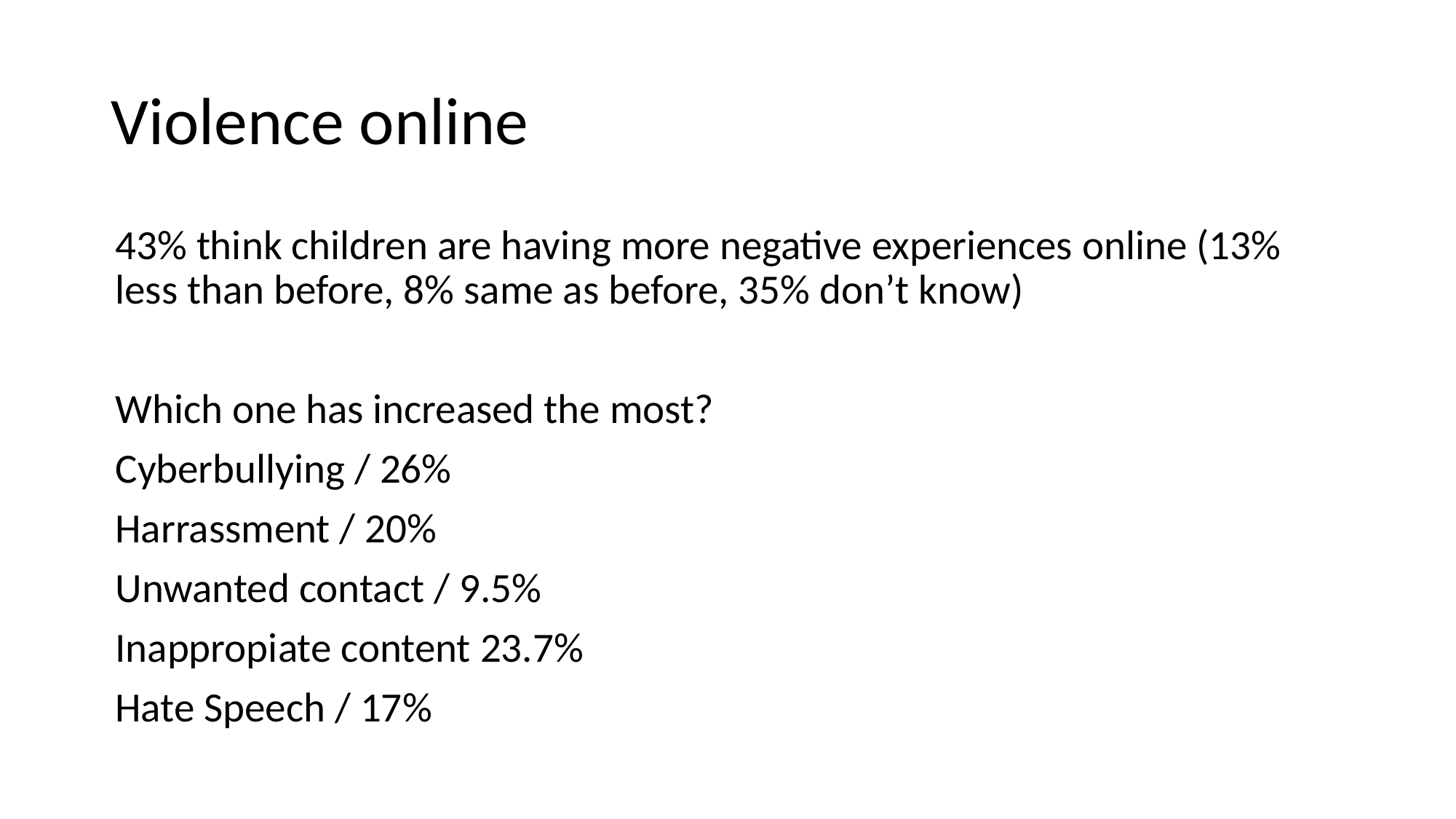

# Violence online
43% think children are having more negative experiences online (13% less than before, 8% same as before, 35% don’t know)

Which one has increased the most?
Cyberbullying / 26%
Harrassment / 20%
Unwanted contact / 9.5%
Inappropiate content 23.7%
Hate Speech / 17%